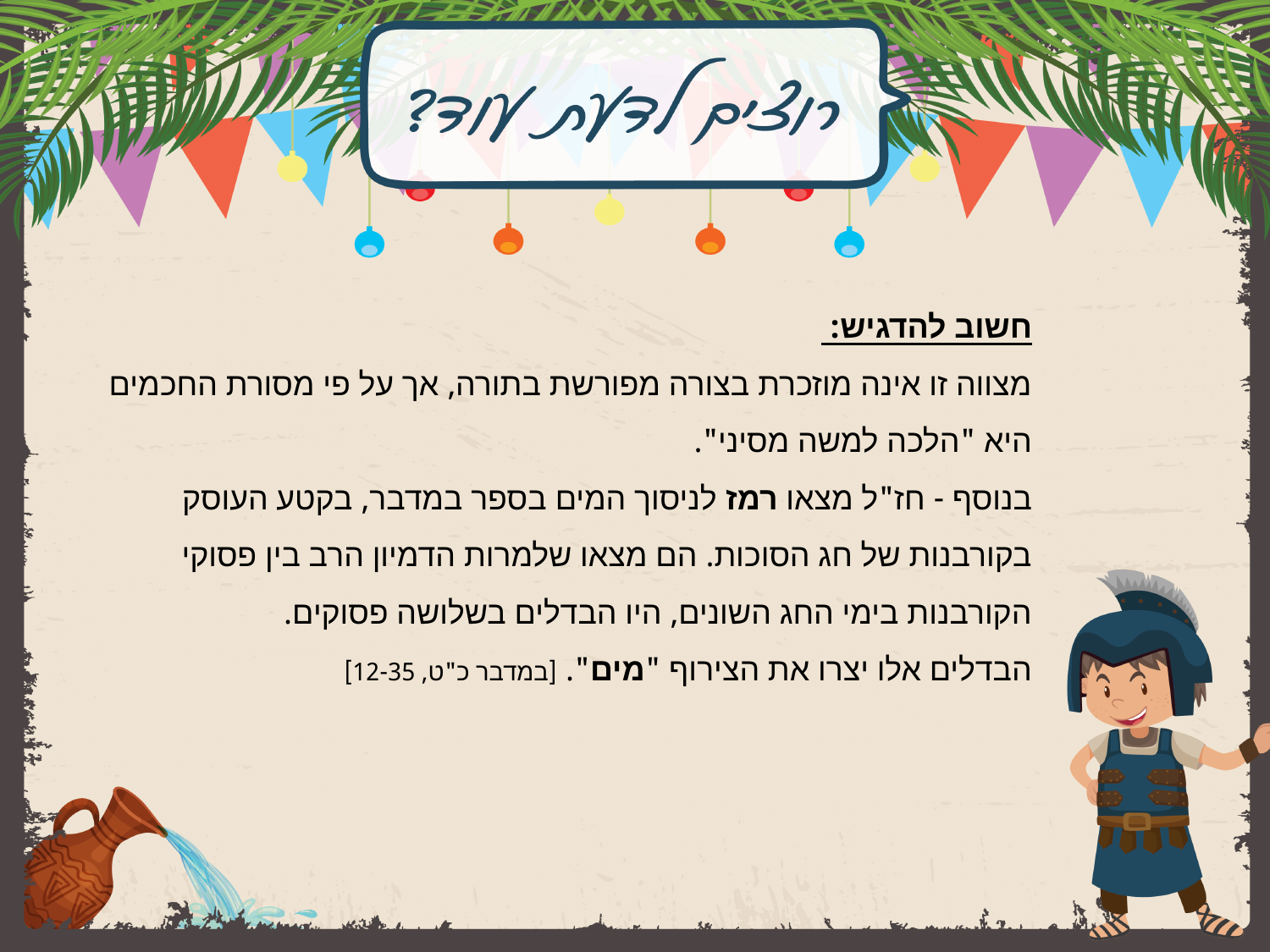

חשוב להדגיש:
מצווה זו אינה מוזכרת בצורה מפורשת בתורה, אך על פי מסורת החכמים
היא "הלכה למשה מסיני".
בנוסף - חז"ל מצאו רמז לניסוך המים בספר במדבר, בקטע העוסק בקורבנות של חג הסוכות. הם מצאו שלמרות הדמיון הרב בין פסוקי הקורבנות בימי החג השונים, היו הבדלים בשלושה פסוקים.
הבדלים אלו יצרו את הצירוף "מים". [במדבר כ"ט, 12-35]